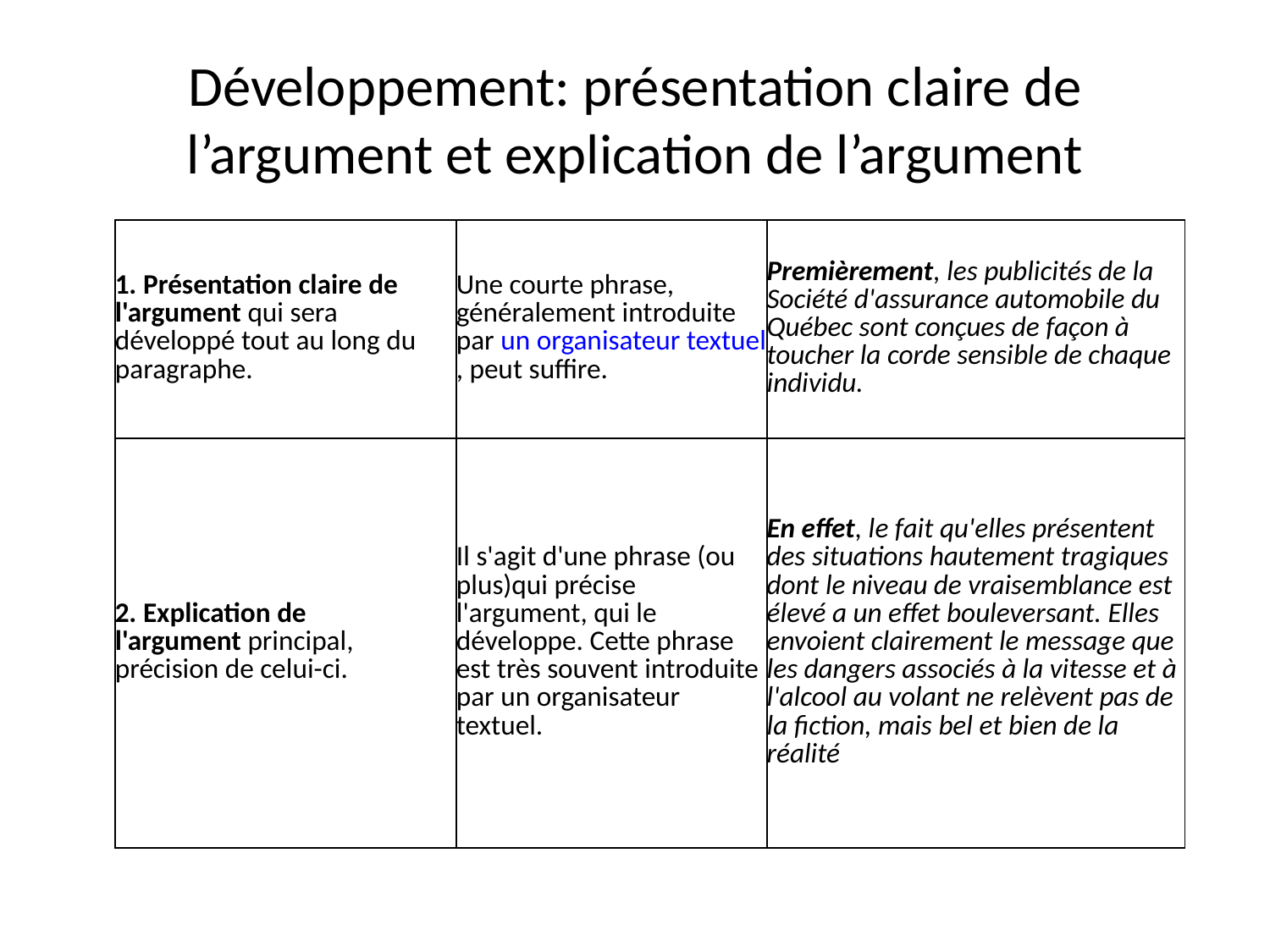

# Développement: présentation claire de l’argument et explication de l’argument
| 1. Présentation claire de l'argument qui sera développé tout au long du paragraphe. | Une courte phrase, généralement introduite par un organisateur textuel, peut suffire. | Premièrement, les publicités de la Société d'assurance automobile du Québec so​nt conçues de façon à toucher la corde sensible de chaque individu. |
| --- | --- | --- |
| 2. Explication de l'argument principal, précision de celui-ci. | Il s'agit d'une phrase (ou plus)qui précise l'argument, qui le développe. Cette phrase est très souvent introduite par un organisateur textuel. | En effet, le fait qu'elles présentent des situations hautement tragiques dont le niveau de vraisemblance est élevé a un effet bouleversant. Elles envoient clairement le message que les dangers associés à la vitesse et à l'alcool au volant ne relèvent pas de la fiction, mais bel et bien de la réalité |